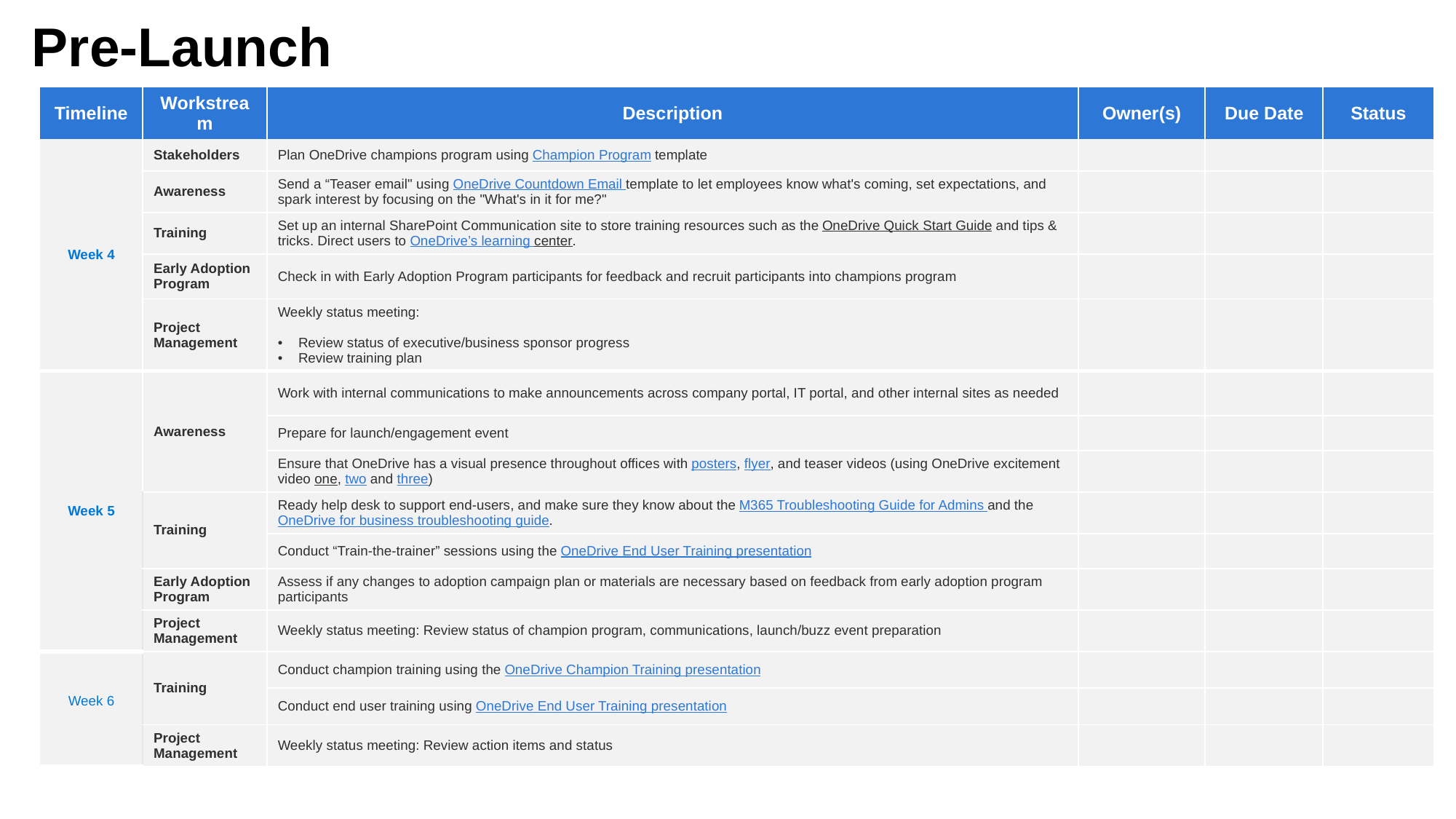

Pre-Launch
| Timeline | Workstream | Description | Owner(s) | Due Date | Status |
| --- | --- | --- | --- | --- | --- |
| Week 4 | Stakeholders | Plan OneDrive champions program using Champion Program template |  |  |  |
|  | Awareness | Send a “Teaser email" using OneDrive Countdown Email template to let employees know what's coming, set expectations, and spark interest by focusing on the "What's in it for me?" |  |  |  |
|  | Training | Set up an internal SharePoint Communication site to store training resources such as the OneDrive Quick Start Guide and tips & tricks. Direct users to OneDrive’s learning center. |  |  |  |
|  | Early Adoption Program | Check in with Early Adoption Program participants for feedback and recruit participants into champions program |  |  |  |
|  | Project Management | Weekly status meeting: Review status of executive/business sponsor progress Review training plan |  |  |  |
| Week 5 | Awareness | Work with internal communications to make announcements across company portal, IT portal, and other internal sites as needed |  |  |  |
|  |  | Prepare for launch/engagement event |  |  |  |
|  |  | Ensure that OneDrive has a visual presence throughout offices with posters, flyer, and teaser videos (using OneDrive excitement video one, two and three) |  |  |  |
|  | Training | Ready help desk to support end-users, and make sure they know about the M365 Troubleshooting Guide for Admins and the OneDrive for business troubleshooting guide. |  |  |  |
|  |  | Conduct “Train-the-trainer” sessions using the OneDrive End User Training presentation |  |  |  |
|  | Early Adoption Program | Assess if any changes to adoption campaign plan or materials are necessary based on feedback from early adoption program participants |  |  |  |
|  | Project Management | Weekly status meeting: Review status of champion program, communications, launch/buzz event preparation |  |  |  |
| Week 6 | Training | Conduct champion training using the OneDrive Champion Training presentation |  |  |  |
|  |  | Conduct end user training using OneDrive End User Training presentation |  |  |  |
|  | Project Management | Weekly status meeting: Review action items and status |  |  |  |